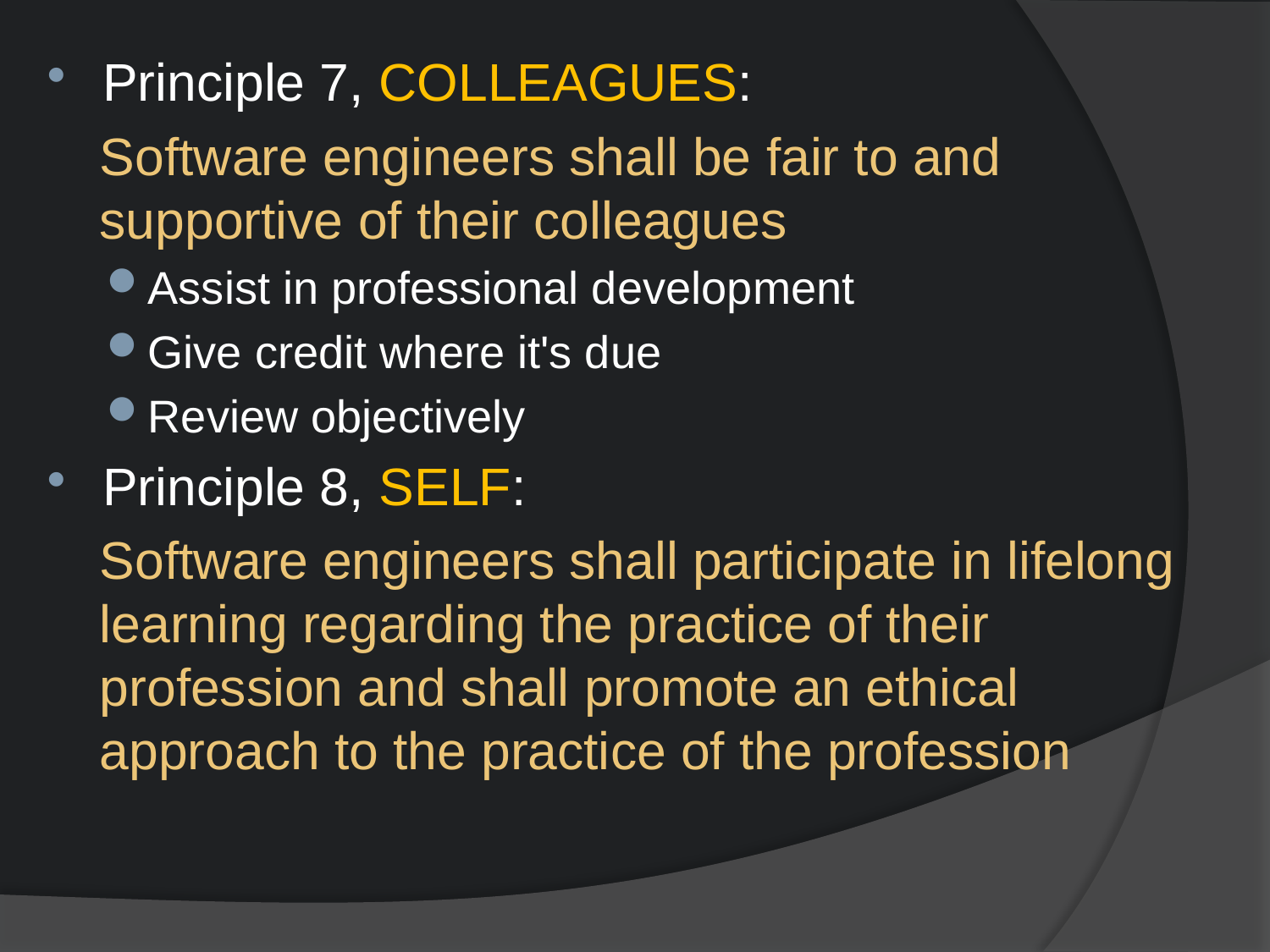

Principle 7, COLLEAGUES:
Software engineers shall be fair to and supportive of their colleagues
Assist in professional development
Give credit where it's due
Review objectively
Principle 8, SELF:
Software engineers shall participate in lifelong learning regarding the practice of their profession and shall promote an ethical approach to the practice of the profession